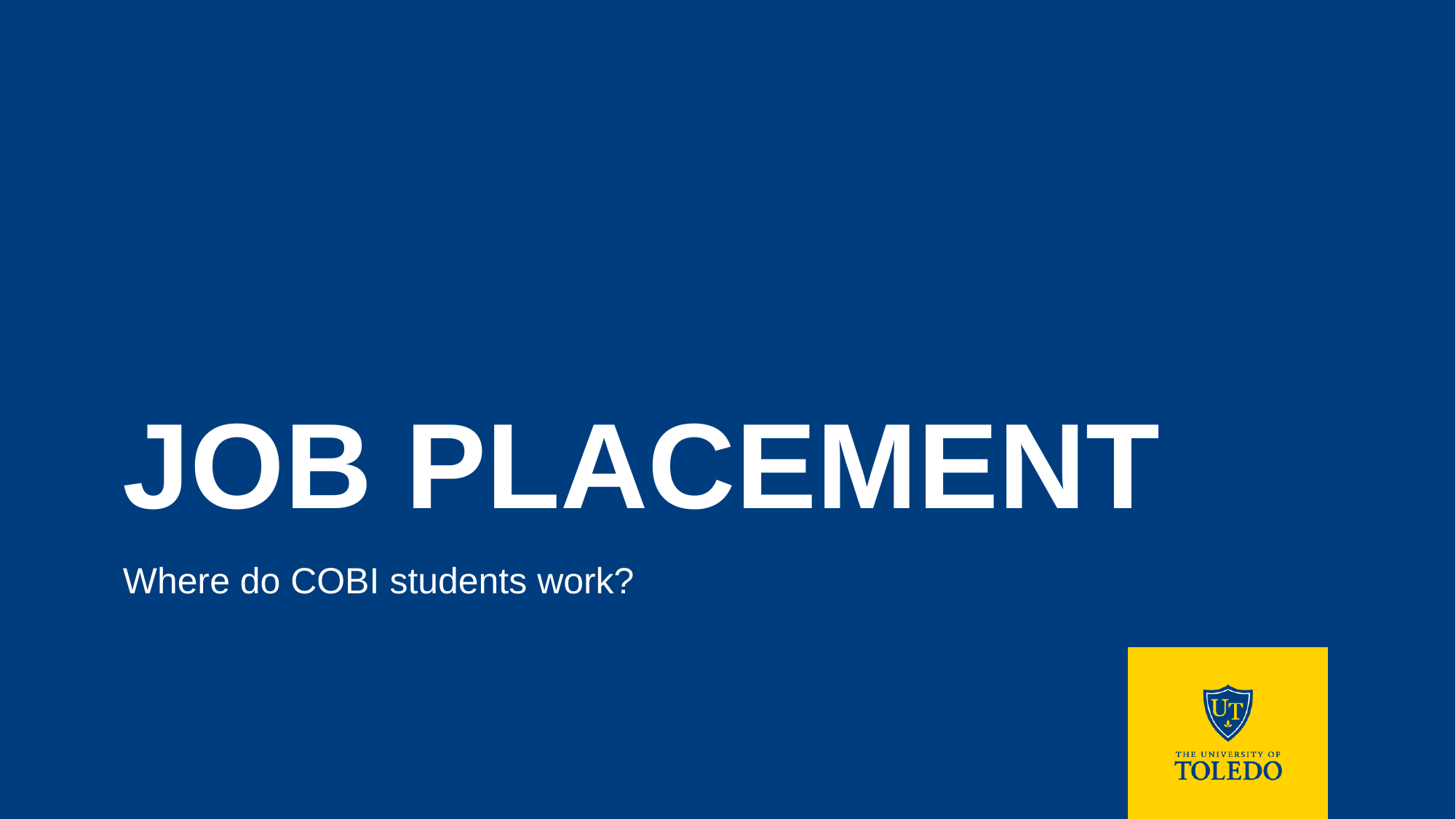

# Job placement
Where do COBI students work?